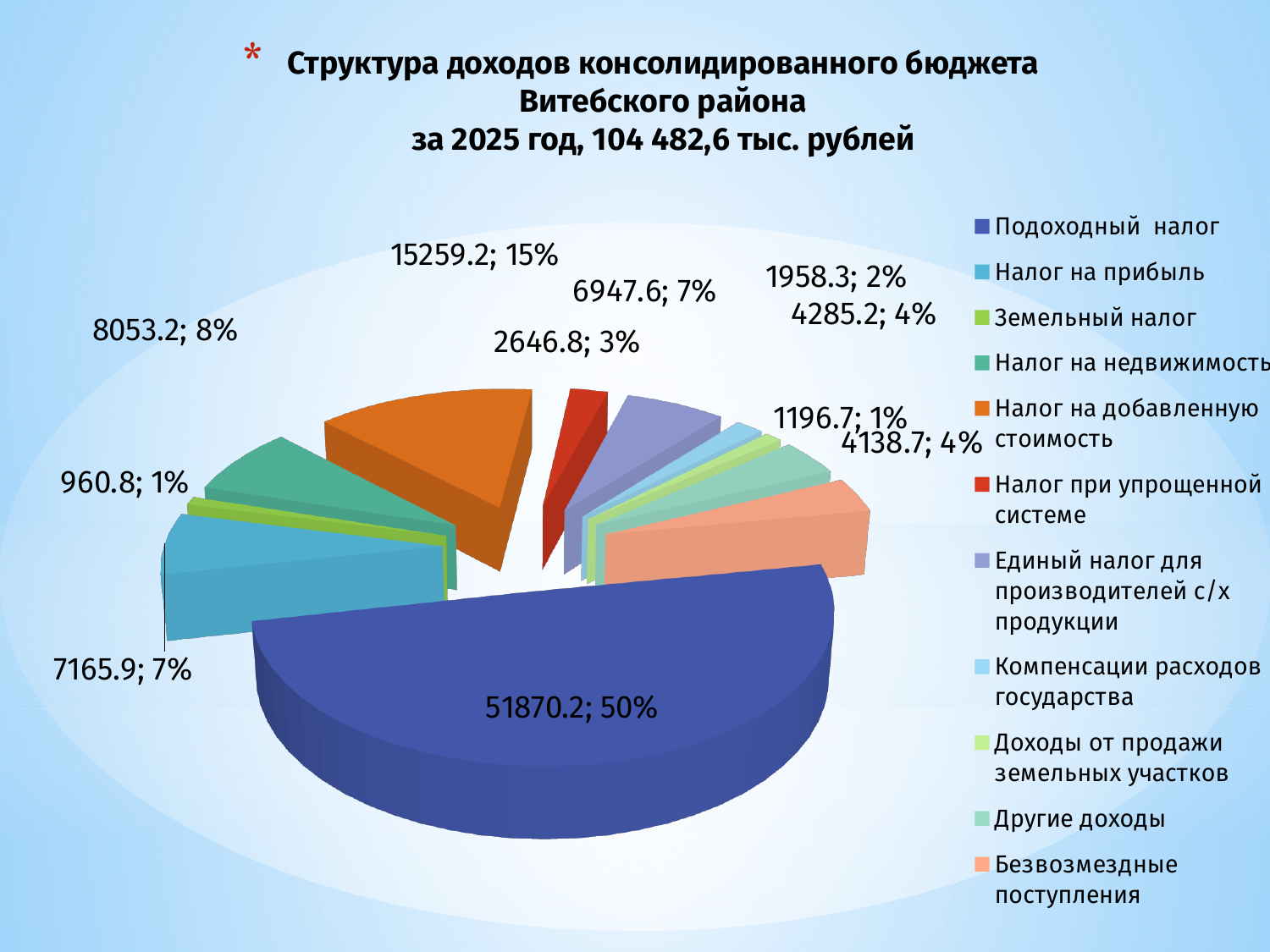

# Структура доходов консолидированного бюджета Витебского района за 2025 год, 104 482,6 тыс. рублей

[unsupported chart]